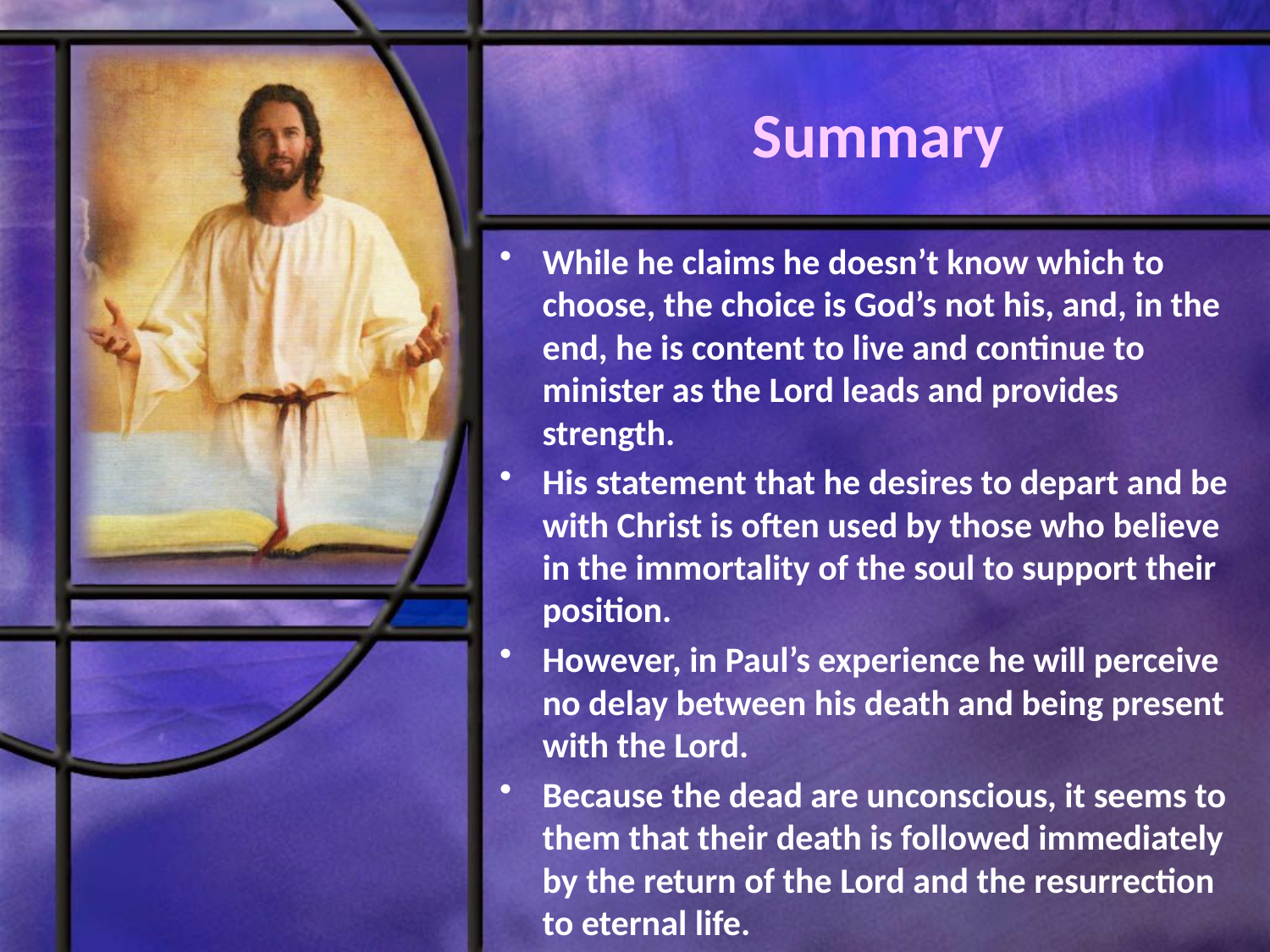

# Summary
While he claims he doesn’t know which to choose, the choice is God’s not his, and, in the end, he is content to live and continue to minister as the Lord leads and provides strength.
His statement that he desires to depart and be with Christ is often used by those who believe in the immortality of the soul to support their position.
However, in Paul’s experience he will perceive no delay between his death and being present with the Lord.
Because the dead are unconscious, it seems to them that their death is followed immediately by the return of the Lord and the resurrection to eternal life.